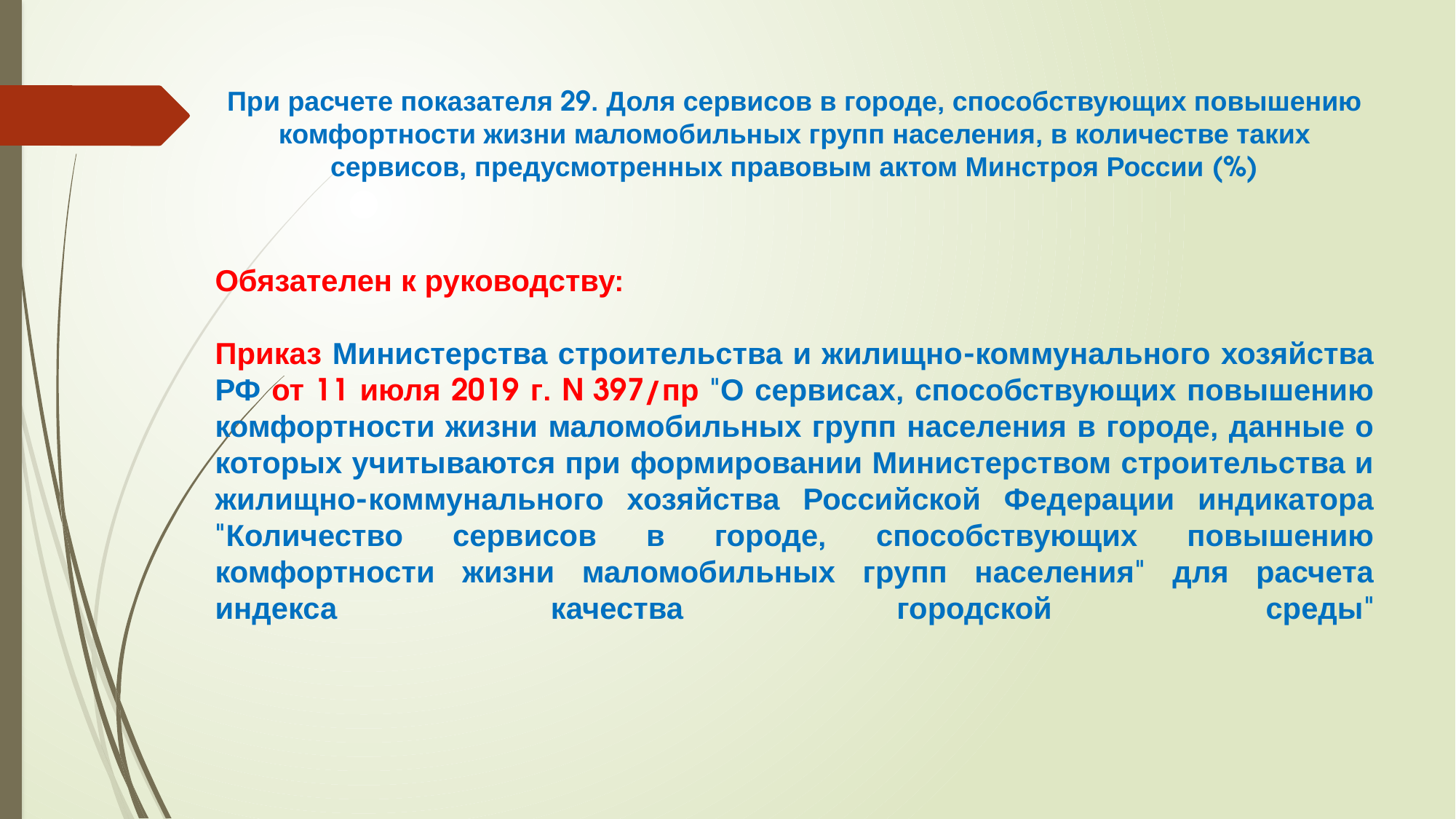

При расчете показателя 29. Доля сервисов в городе, способствующих повышению комфортности жизни маломобильных групп населения, в количестве таких сервисов, предусмотренных правовым актом Минстроя России (%)
Обязателен к руководству:

Приказ Министерства строительства и жилищно-коммунального хозяйства РФ от 11 июля 2019 г. N 397/пр "О сервисах, способствующих повышению комфортности жизни маломобильных групп населения в городе, данные о которых учитываются при формировании Министерством строительства и жилищно-коммунального хозяйства Российской Федерации индикатора "Количество сервисов в городе, способствующих повышению комфортности жизни маломобильных групп населения" для расчета индекса качества городской среды"